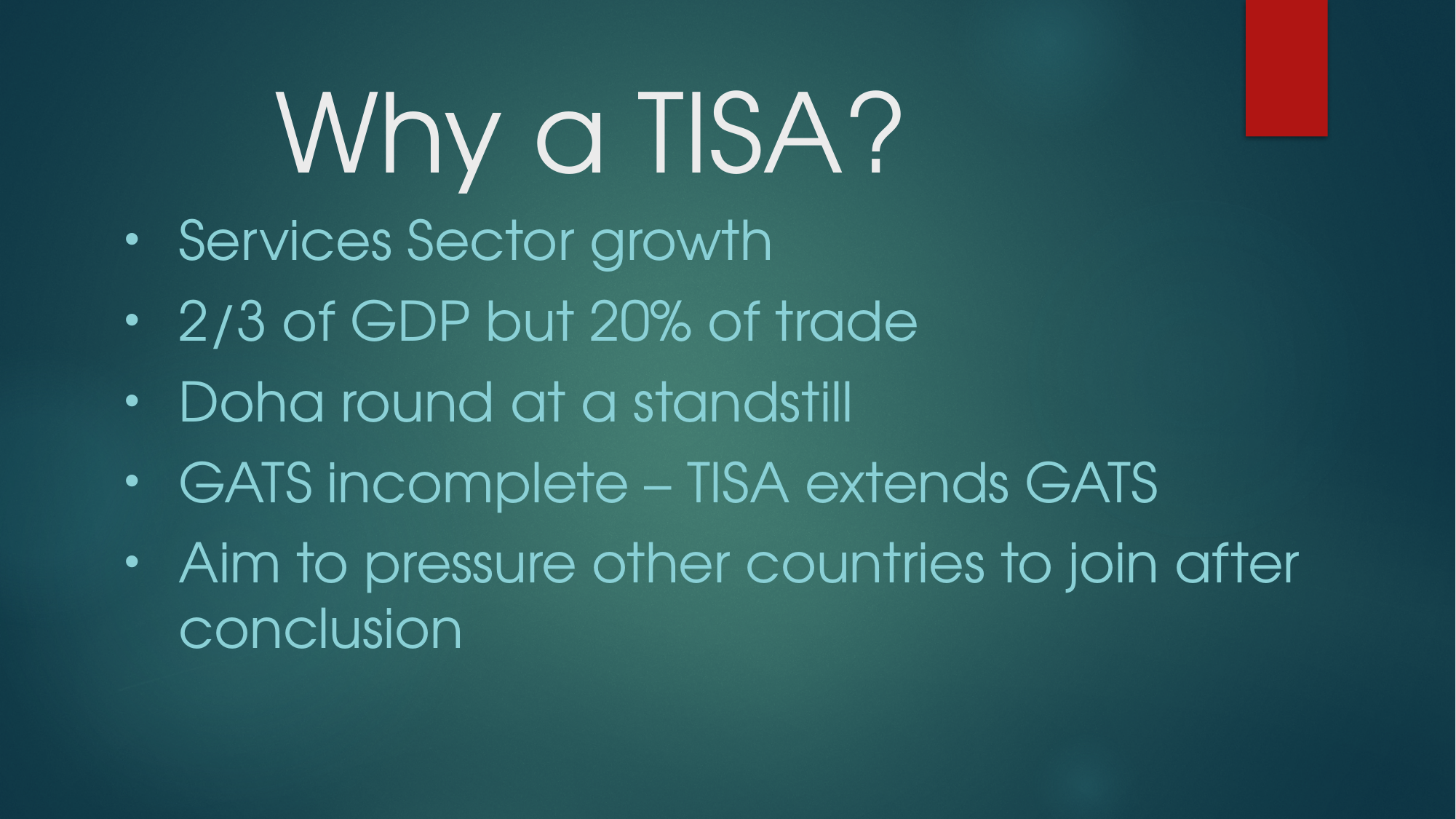

# Why a TISA?
Services Sector growth
2/3 of GDP but 20% of trade
Doha round at a standstill
GATS incomplete – TISA extends GATS
Aim to pressure other countries to join after conclusion